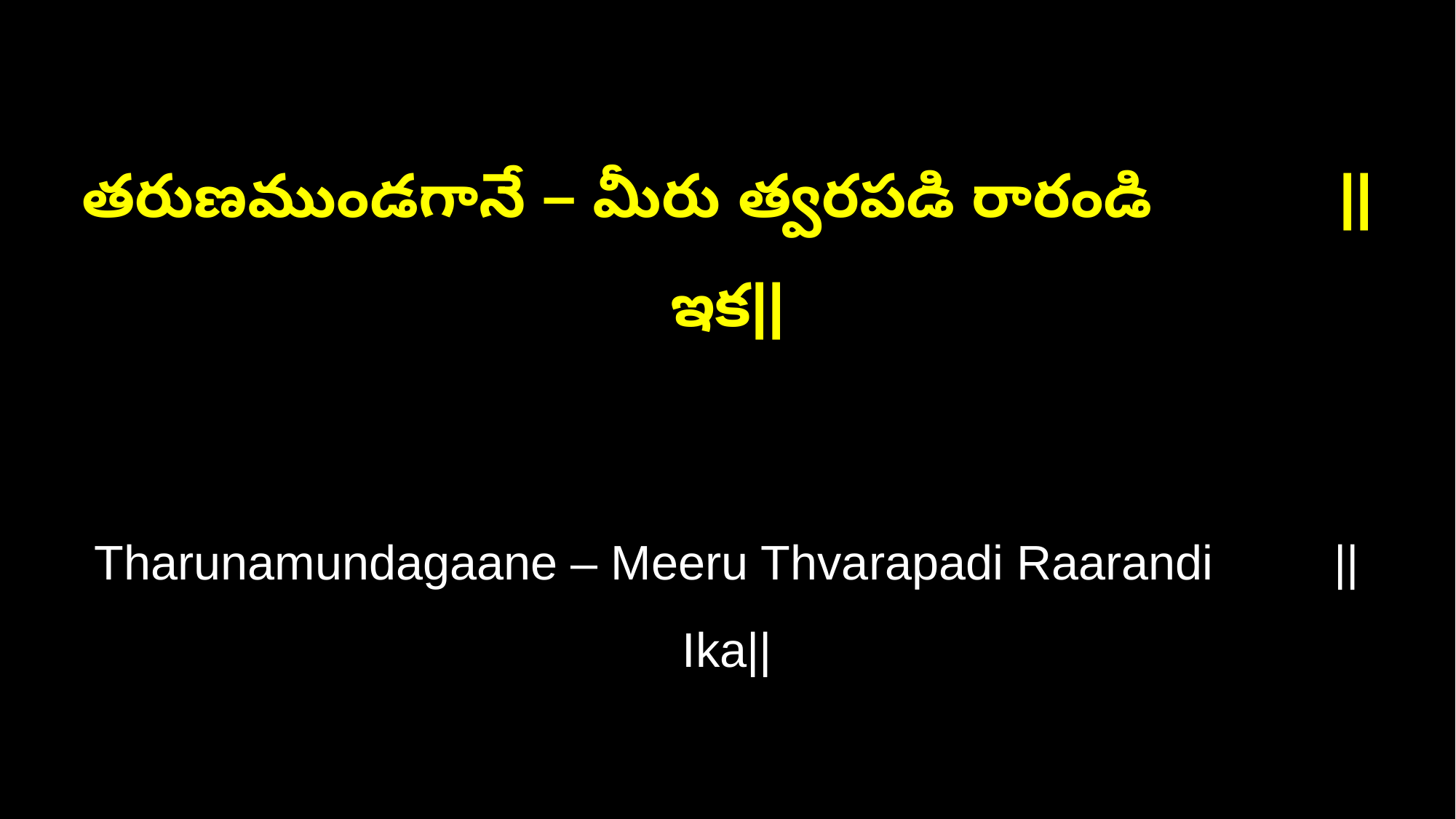

తరుణముండగానే – మీరు త్వరపడి రారండి           ||ఇక||
Tharunamundagaane – Meeru Thvarapadi Raarandi         ||Ika||